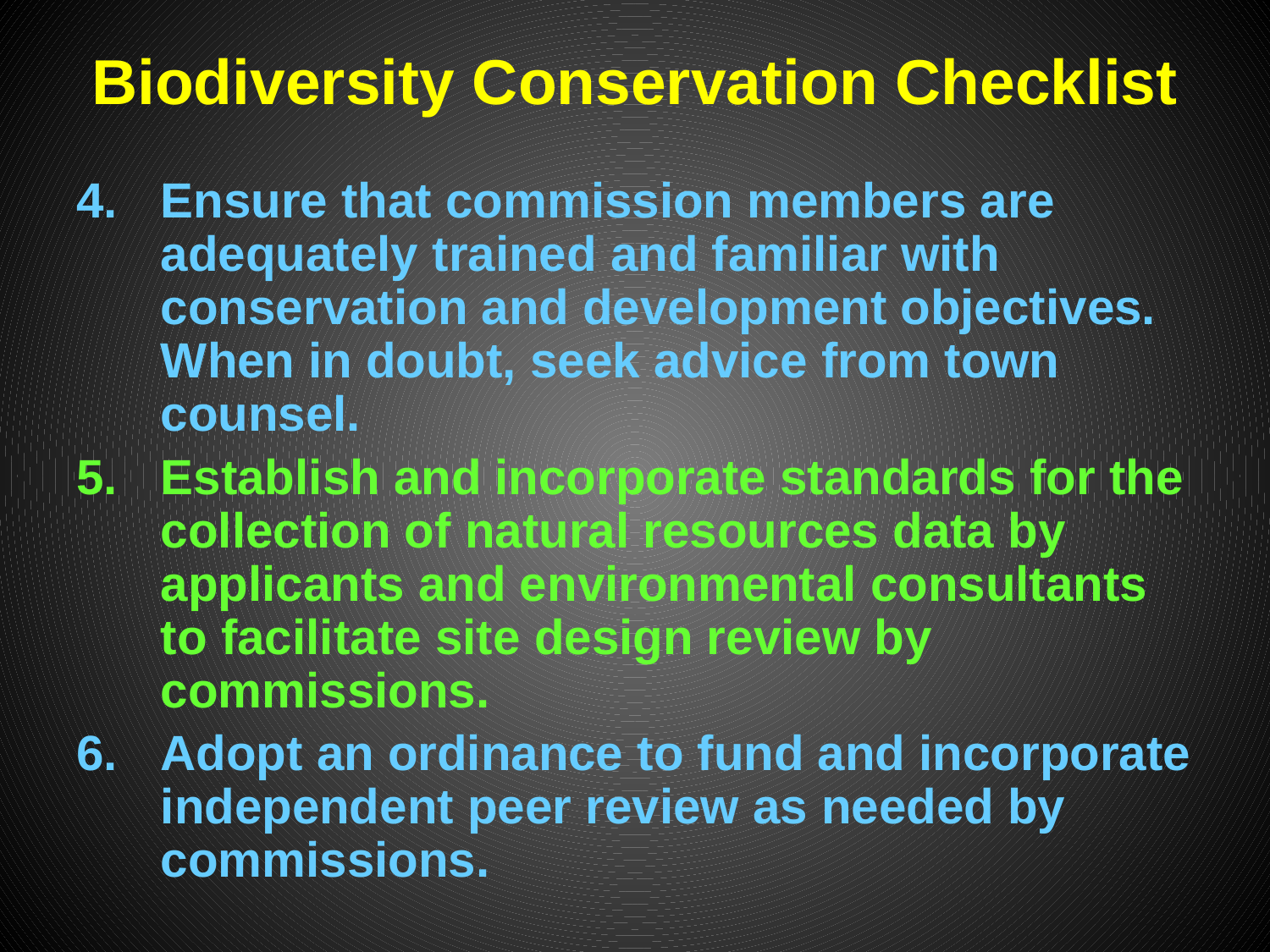

# Biodiversity Conservation Checklist
Ensure that commission members are adequately trained and familiar with conservation and development objectives.  When in doubt, seek advice from town counsel.
Establish and incorporate standards for the collection of natural resources data by applicants and environmental consultants to facilitate site design review by commissions.
Adopt an ordinance to fund and incorporate independent peer review as needed by commissions.